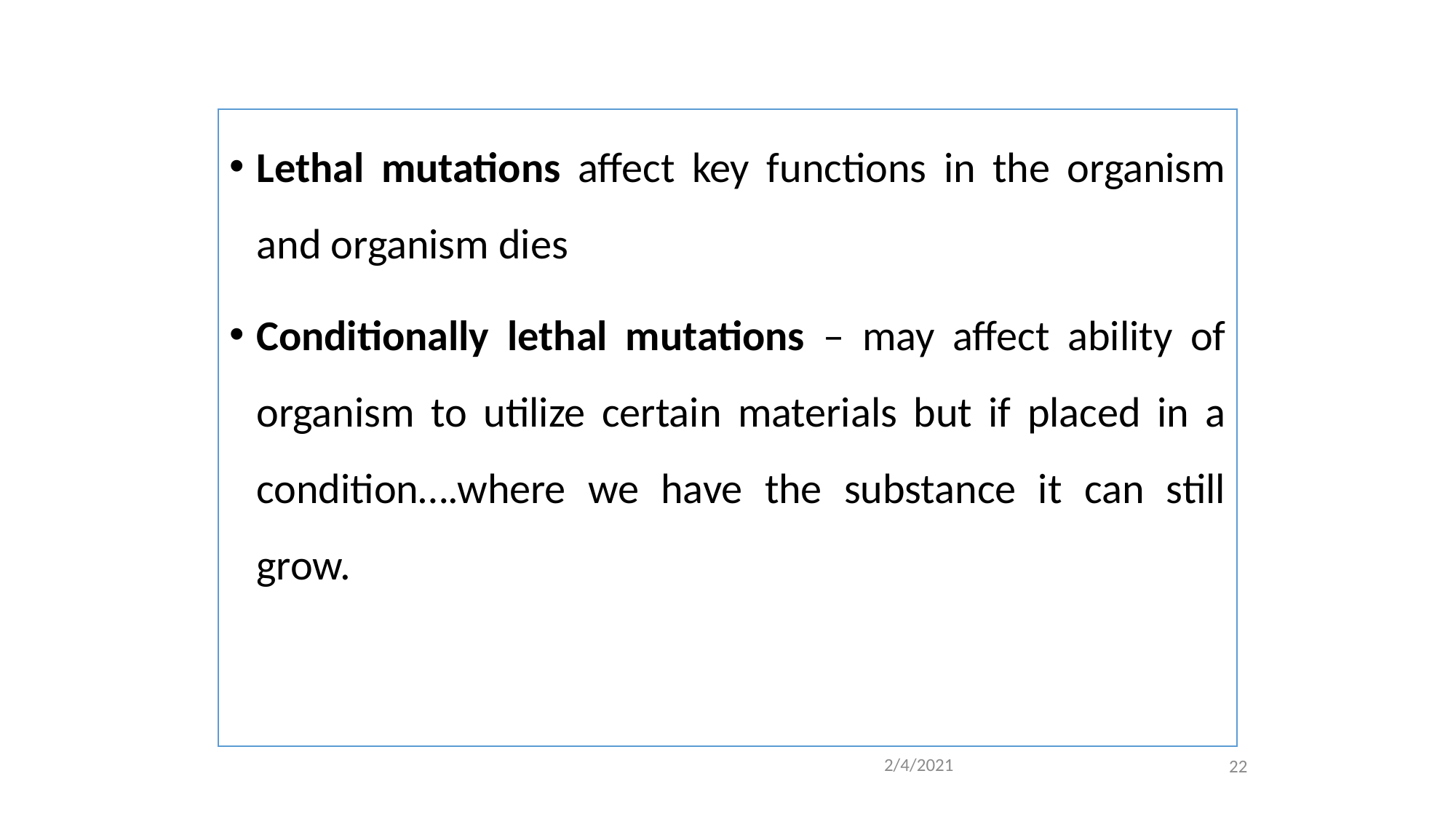

#
Lethal mutations affect key functions in the organism and organism dies
Conditionally lethal mutations – may affect ability of organism to utilize certain materials but if placed in a condition….where we have the substance it can still grow.

22
2/4/2021